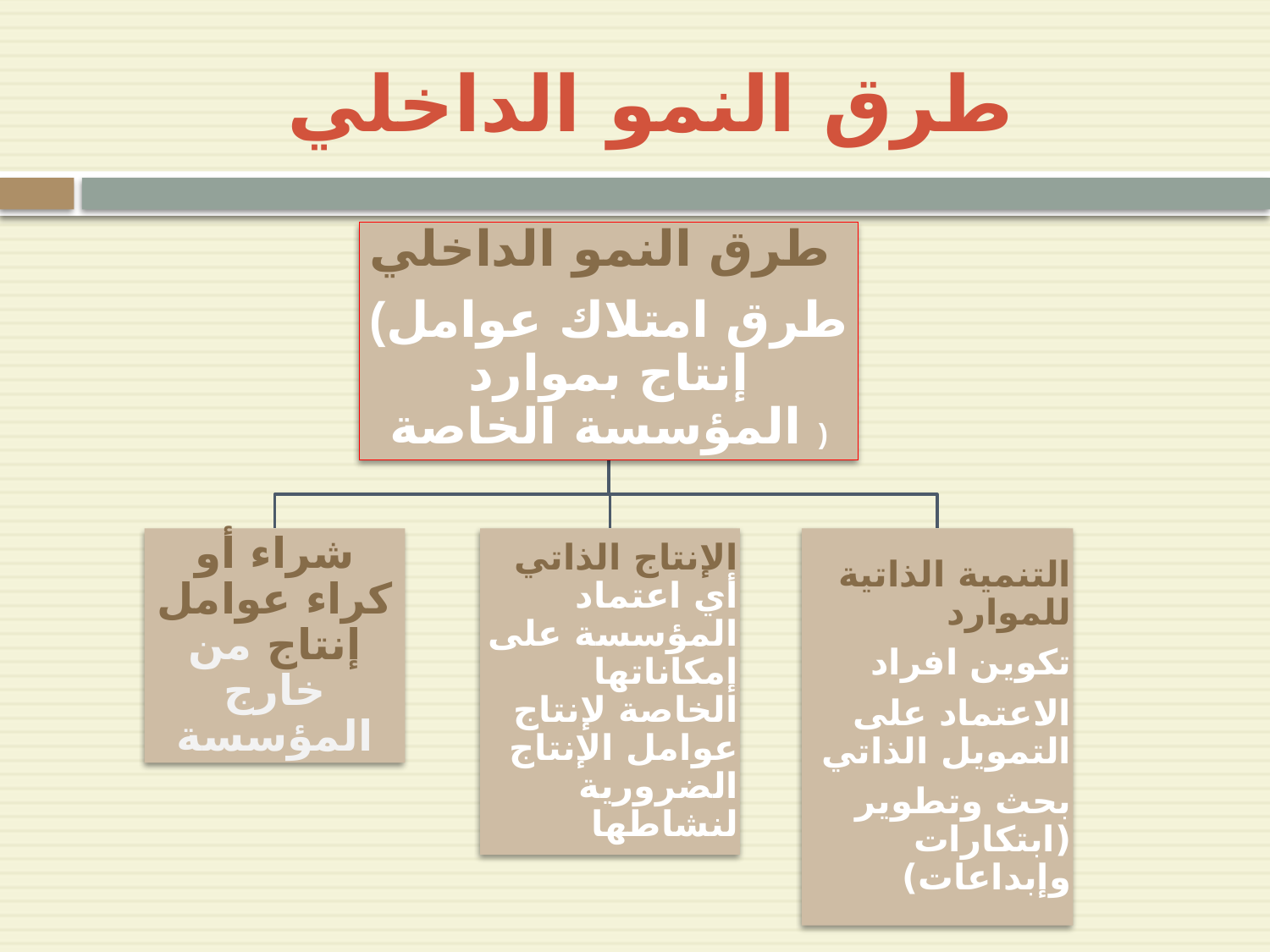

# طرق النمو الداخلي

طرق النمو الداخلي
(طرق امتلاك عوامل إنتاج بموارد المؤسسة الخاصة )

شراء أو كراء عوامل إنتاج من خارج المؤسسة
الإنتاج الذاتي  أي اعتماد المؤسسة على إمكاناتها الخاصة لإنتاج عوامل الإنتاج الضرورية لنشاطها
التنمية الذاتية للموارد
تكوين افراد
الاعتماد على التمويل الذاتي
بحث وتطوير (ابتكارات وإبداعات)